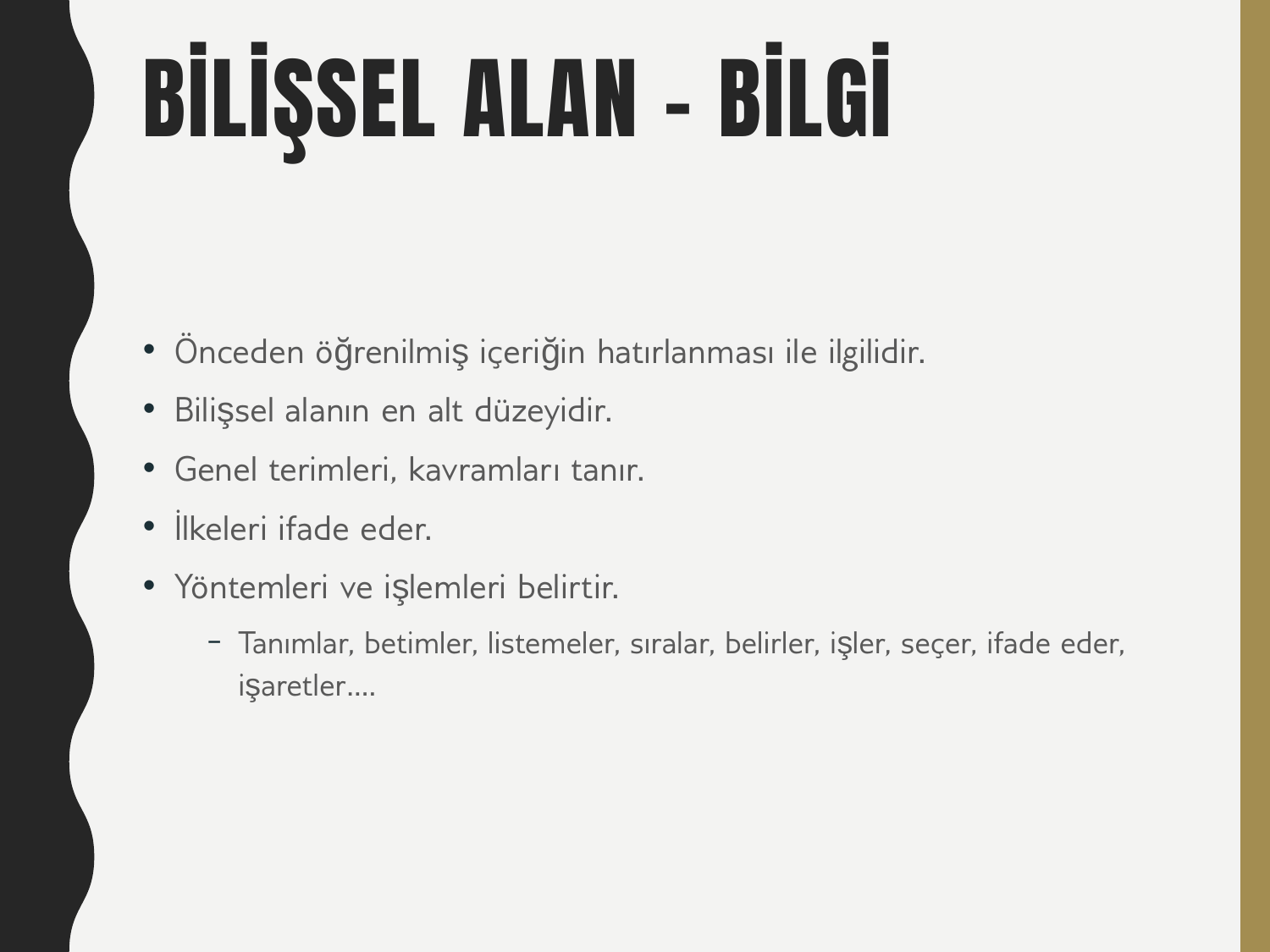

# Bilişsel alan - bilgi
Önceden öğrenilmiş içeriğin hatırlanması ile ilgilidir.
Bilişsel alanın en alt düzeyidir.
Genel terimleri, kavramları tanır.
İlkeleri ifade eder.
Yöntemleri ve işlemleri belirtir.
Tanımlar, betimler, listemeler, sıralar, belirler, işler, seçer, ifade eder, işaretler….